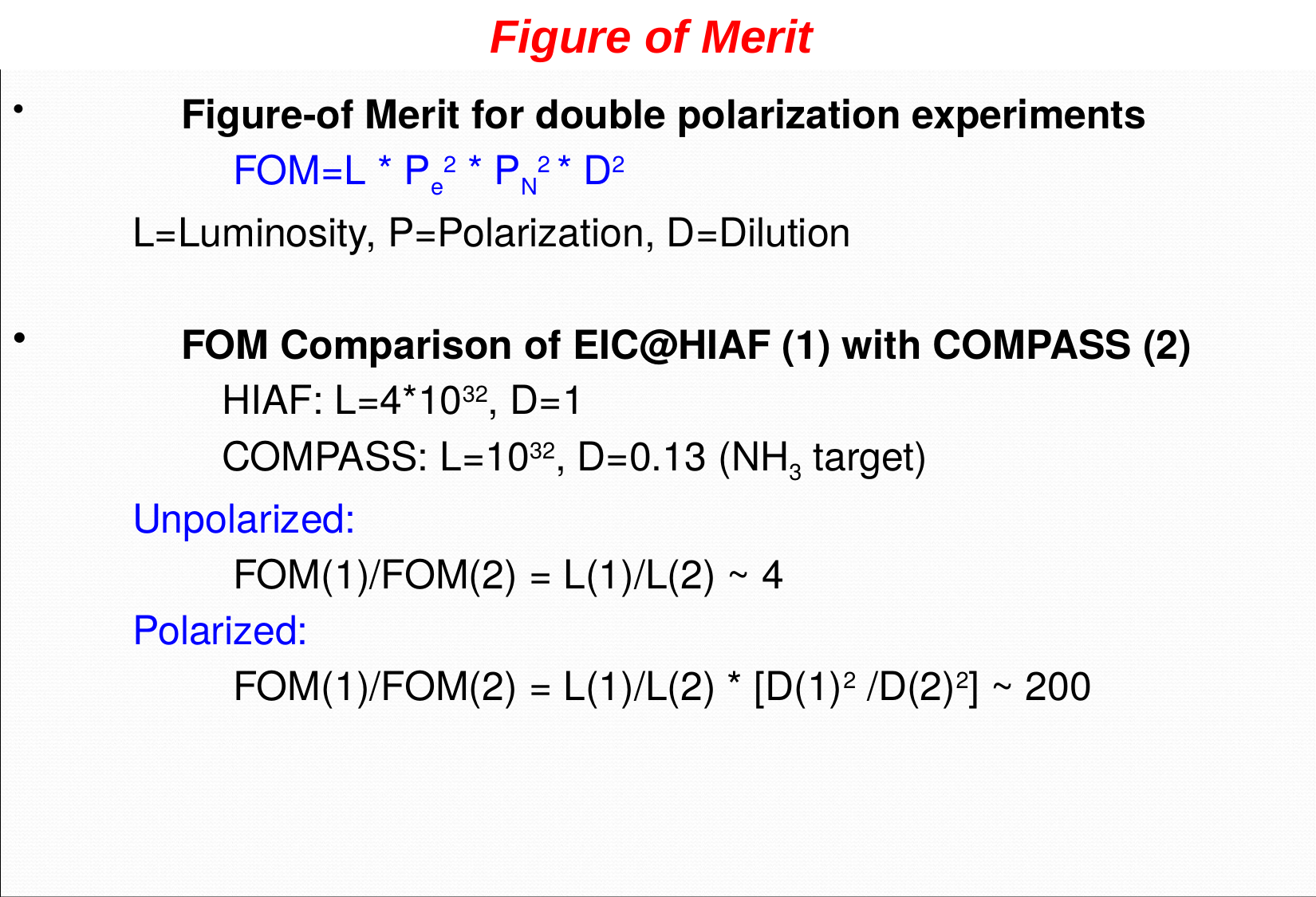

# Figure of Merit
	Figure-of Merit for double polarization experiments
    	         FOM=L * Pe2 * PN2 * D2
	L=Luminosity, P=Polarization, D=Dilution

	FOM Comparison of EIC@HIAF (1) with COMPASS (2)
	        HIAF: L=4*1032, D=1
	        COMPASS: L=1032, D=0.13 (NH3 target)
	Unpolarized:
	         FOM(1)/FOM(2) = L(1)/L(2) ~ 4
	Polarized:
	         FOM(1)/FOM(2) = L(1)/L(2) * [D(1)2 /D(2)2] ~ 200